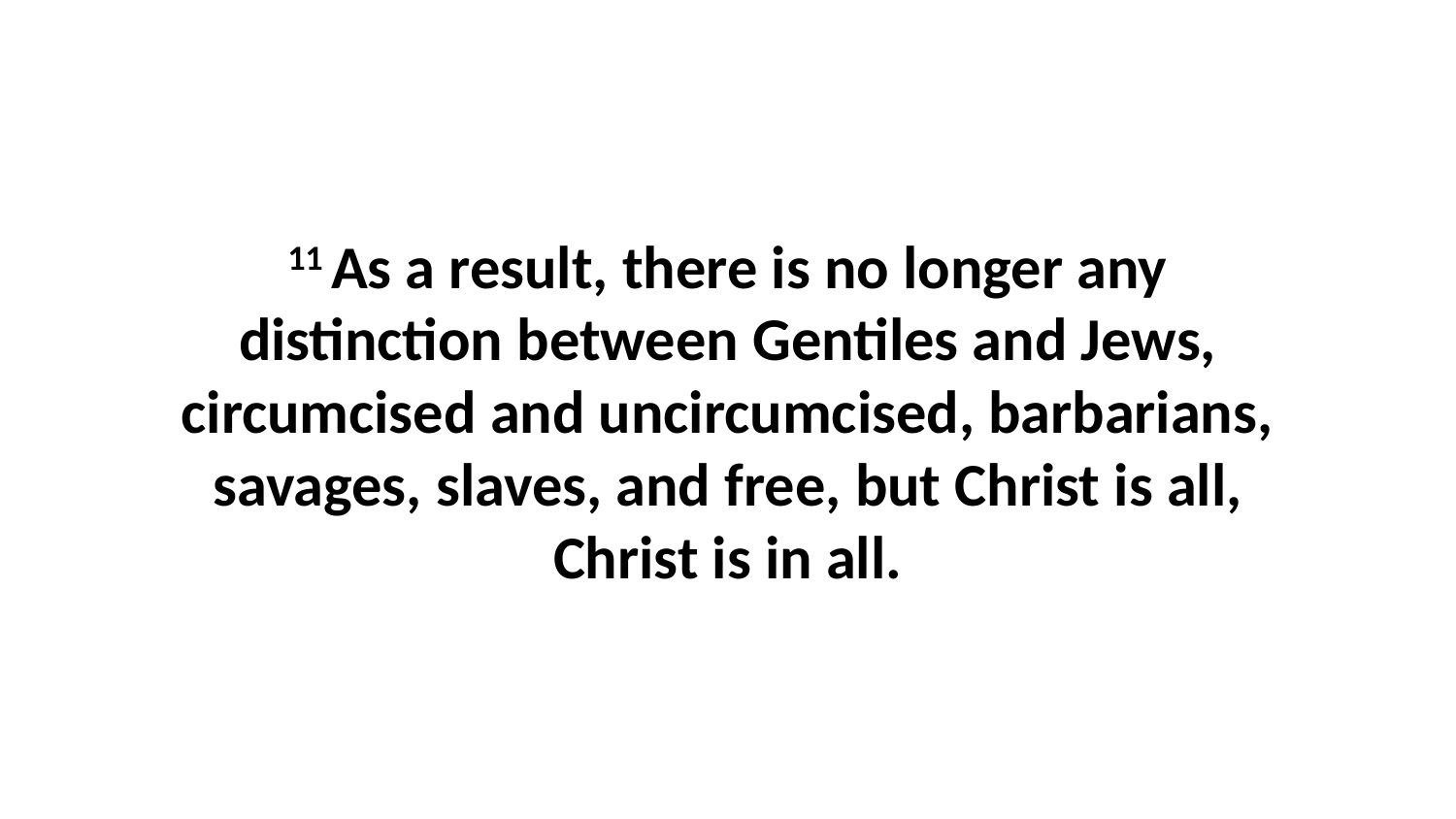

11 As a result, there is no longer any distinction between Gentiles and Jews, circumcised and uncircumcised, barbarians, savages, slaves, and free, but Christ is all, Christ is in all.